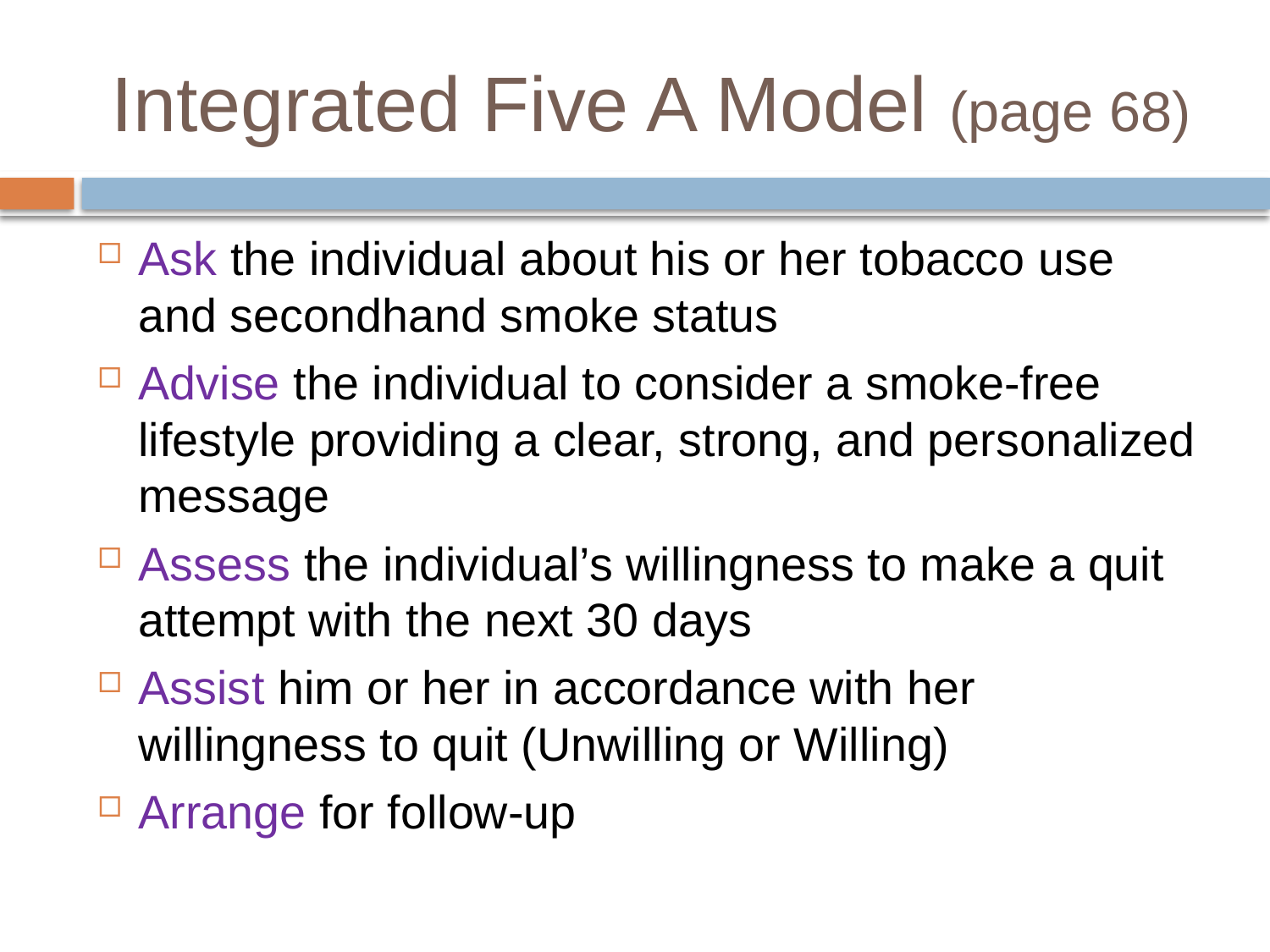

# Integrated Five A Model (page 68)
Ask the individual about his or her tobacco use and secondhand smoke status
Advise the individual to consider a smoke-free lifestyle providing a clear, strong, and personalized message
Assess the individual’s willingness to make a quit attempt with the next 30 days
Assist him or her in accordance with her willingness to quit (Unwilling or Willing)
Arrange for follow-up